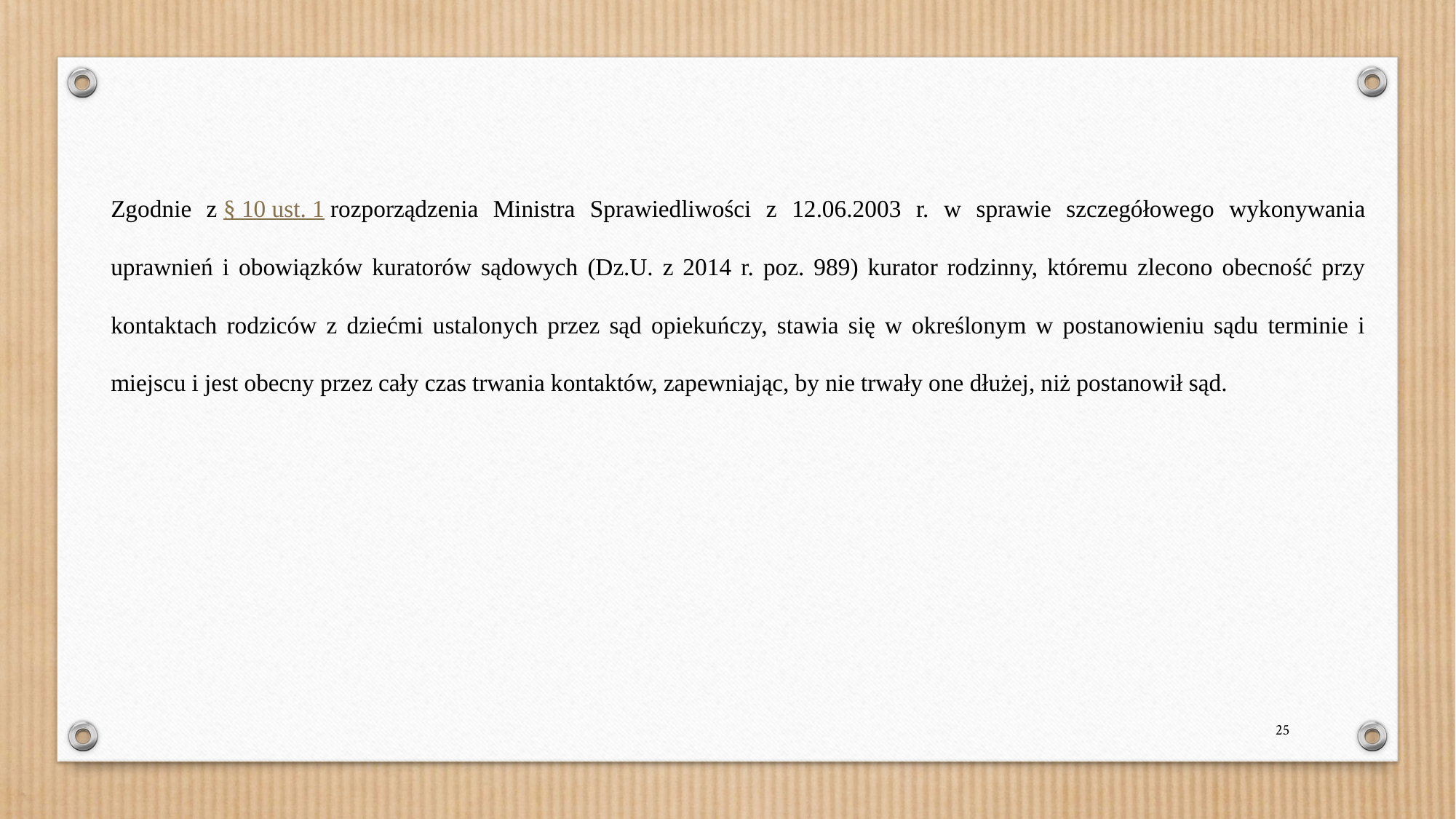

Zgodnie z § 10 ust. 1 rozporządzenia Ministra Sprawiedliwości z 12.06.2003 r. w sprawie szczegółowego wykonywania uprawnień i obowiązków kuratorów sądowych (Dz.U. z 2014 r. poz. 989) kurator rodzinny, któremu zlecono obecność przy kontaktach rodziców z dziećmi ustalonych przez sąd opiekuńczy, stawia się w określonym w postanowieniu sądu terminie i miejscu i jest obecny przez cały czas trwania kontaktów, zapewniając, by nie trwały one dłużej, niż postanowił sąd.

25